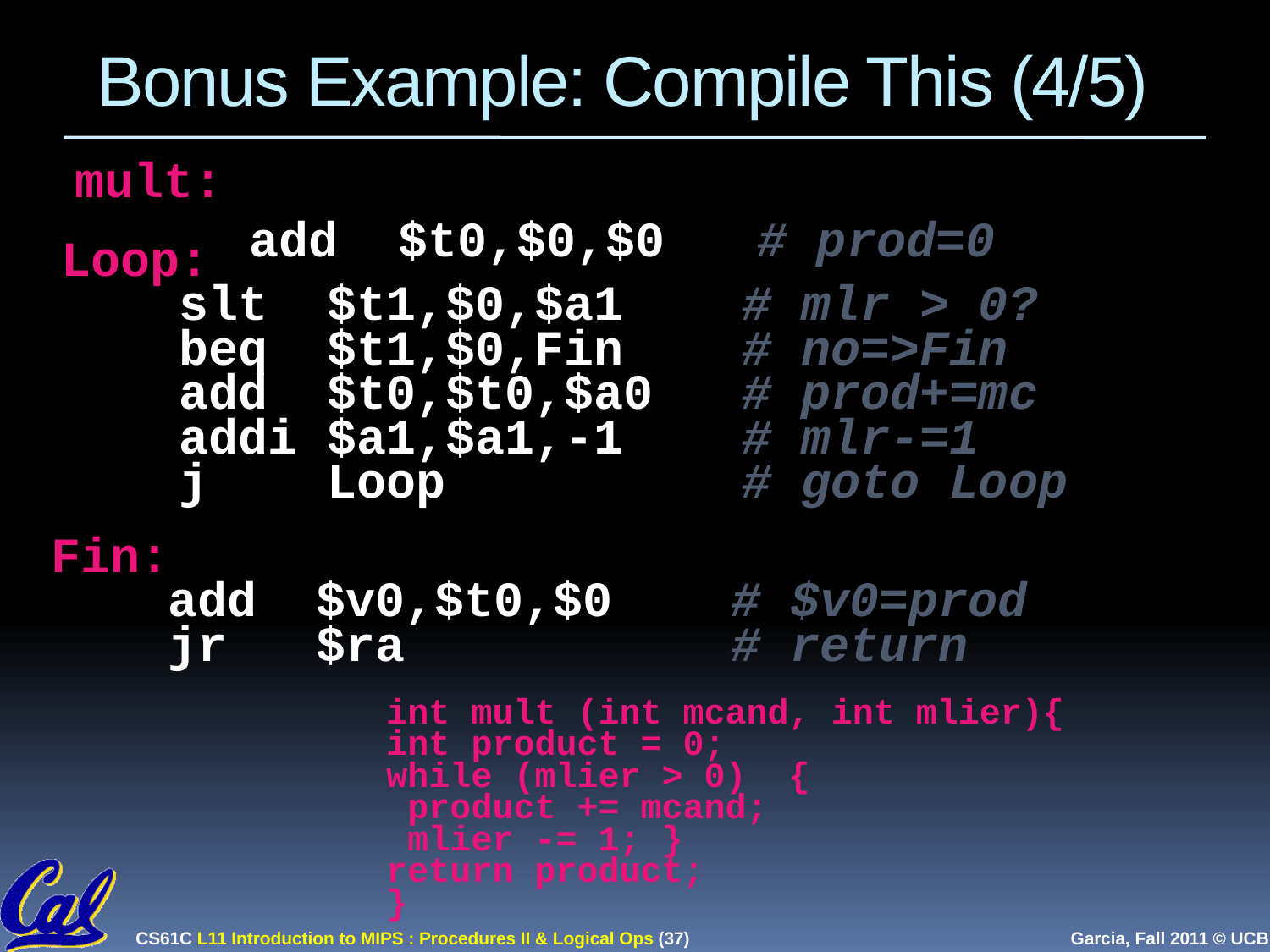

# Bonus Example: Compile This (4/5)
mult:									add  $t0,$0,$0   	# prod=0
Loop:
   slt  $t1,$0,$a1    # mlr > 0?
   beq  $t1,$0,Fin    # no=>Fin
   add  $t0,$t0,$a0   # prod+=mc
   addi $a1,$a1,-1    # mlr-=1
   j    Loop          # goto Loop
Fin:
   add  $v0,$t0,$0    # $v0=prod
   jr   $ra           # return
int mult (int mcand, int mlier){
int product = 0;
while (mlier > 0)  {
 product += mcand;
 mlier -= 1; }
return product;
}